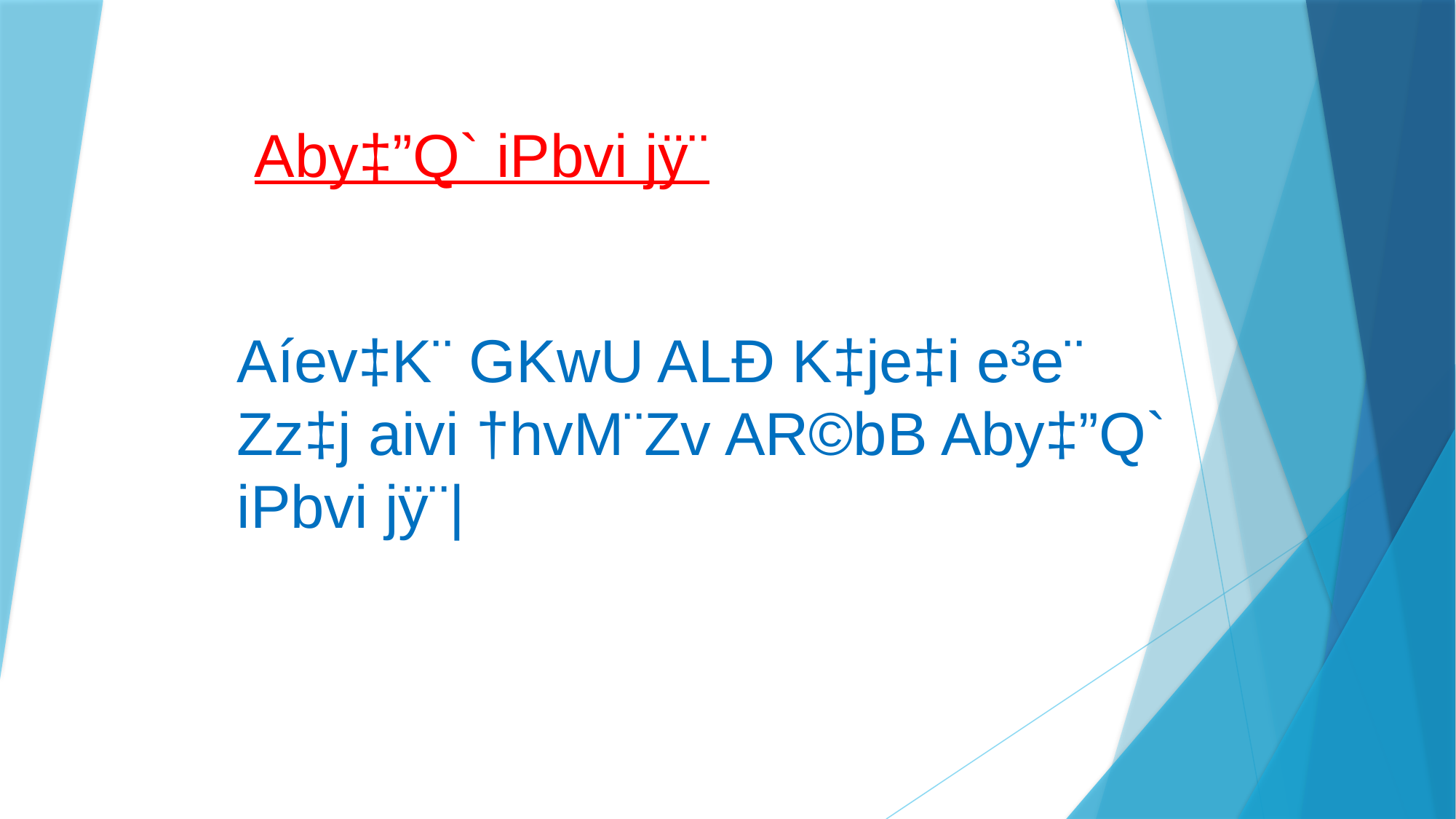

Aby‡”Q` iPbvi jÿ¨
Aíev‡K¨ GKwU ALÐ K‡je‡i e³e¨ Zz‡j aivi †hvM¨Zv AR©bB Aby‡”Q` iPbvi jÿ¨|